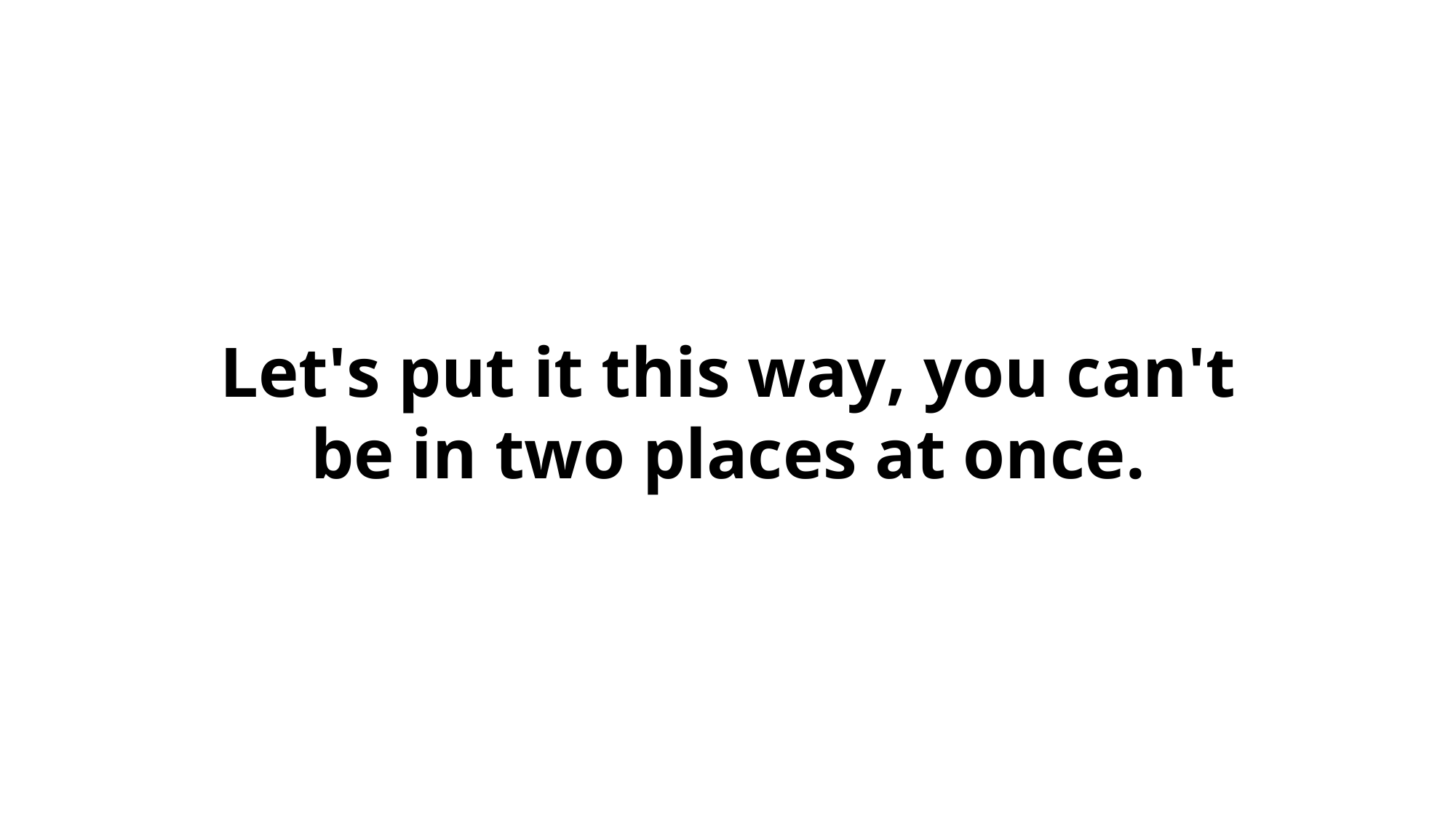

Let's put it this way, you can't be in two places at once.